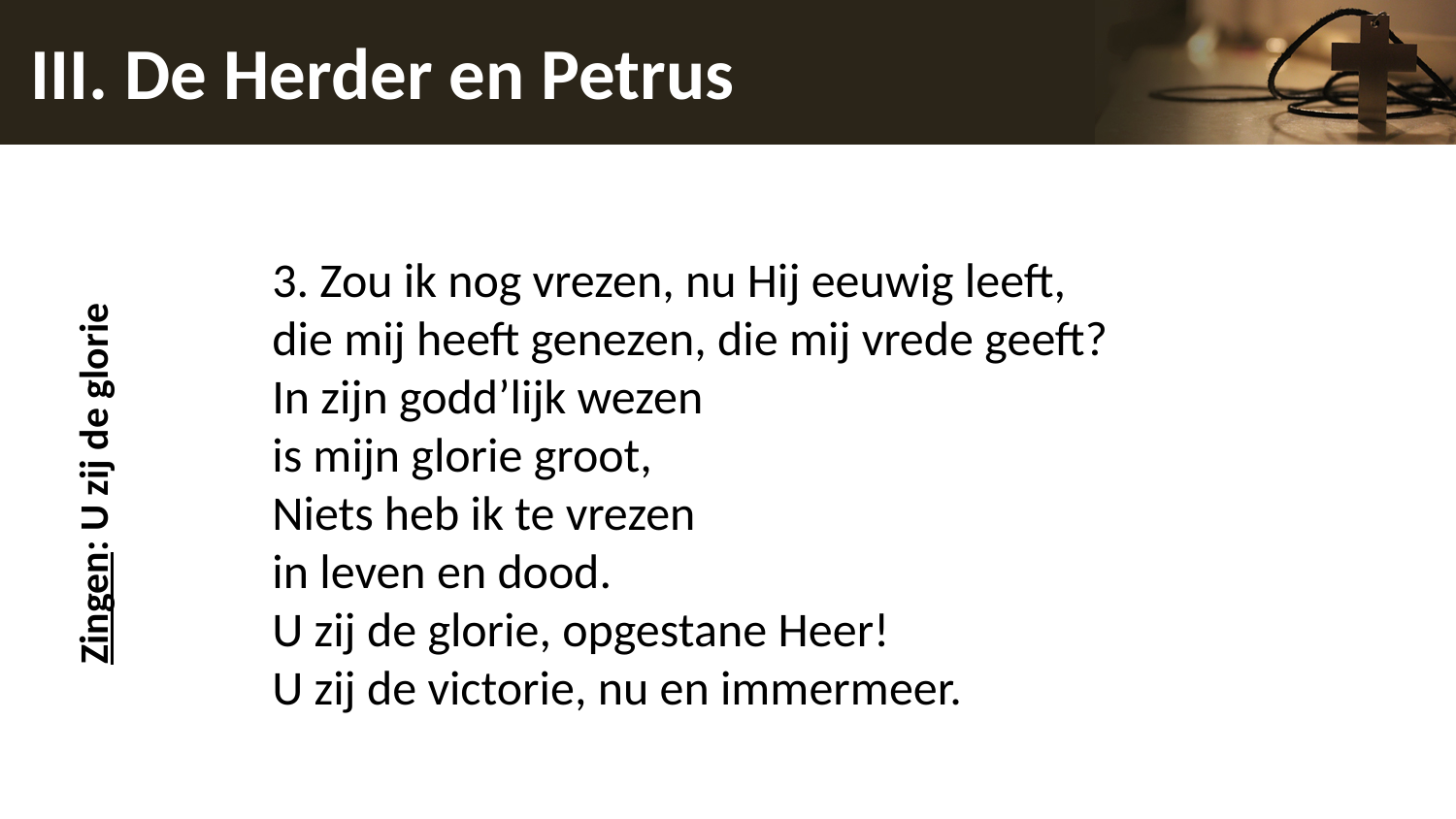

# III. De Herder en Petrus
Zingen: U zij de glorie
3. Zou ik nog vrezen, nu Hij eeuwig leeft,
die mij heeft genezen, die mij vrede geeft?
In zijn godd’lijk wezen
is mijn glorie groot,
Niets heb ik te vrezen
in leven en dood.
U zij de glorie, opgestane Heer!
U zij de victorie, nu en immermeer.